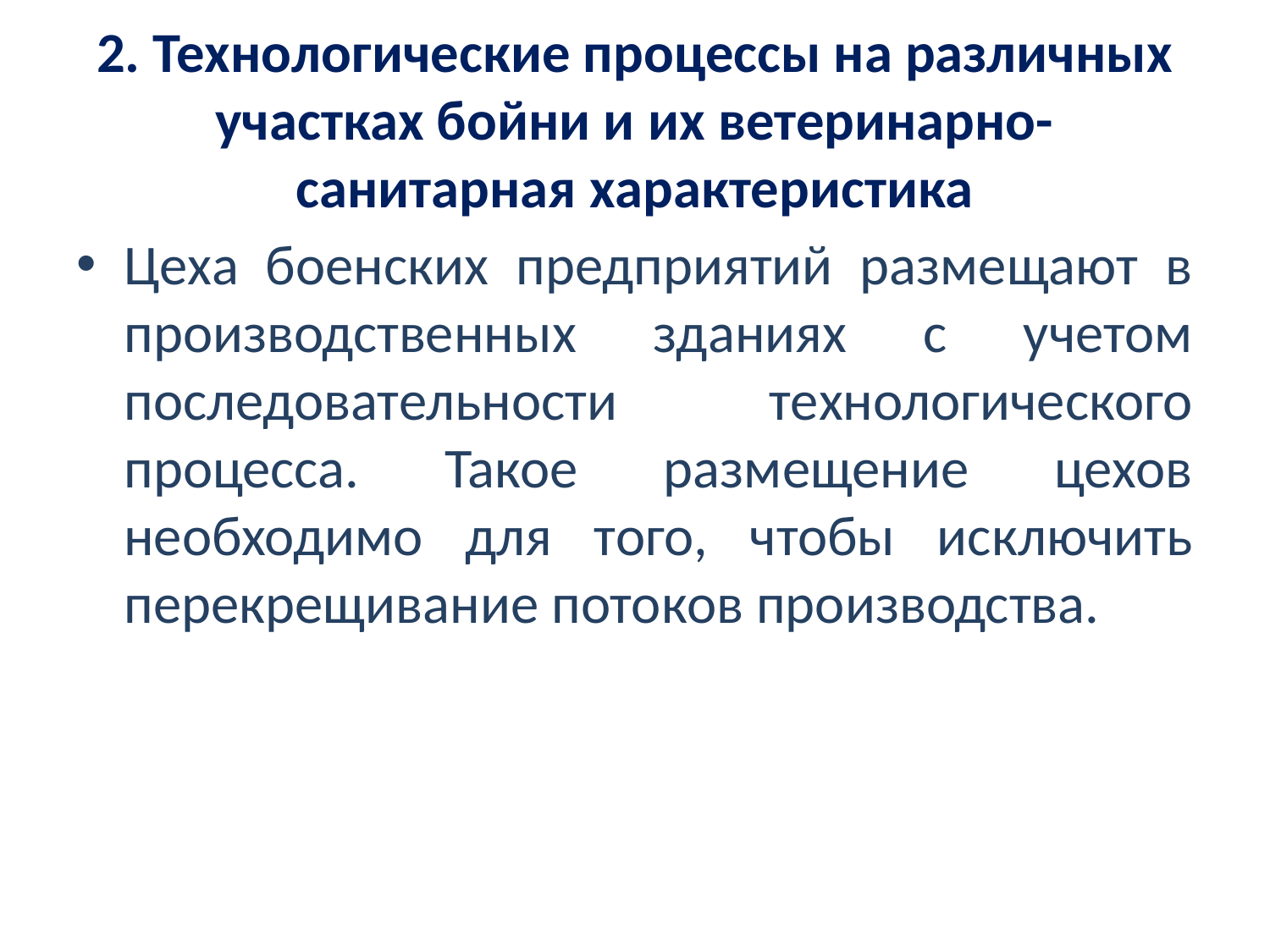

# 2. Технологические процессы на различных участках бойни и их ветеринарно-санитарная характеристика
Цеха боенских предприятий размещают в производственных зданиях с учетом последовательности технологического процесса. Такое размещение цехов необходимо для того, чтобы исключить перекрещивание потоков производства.